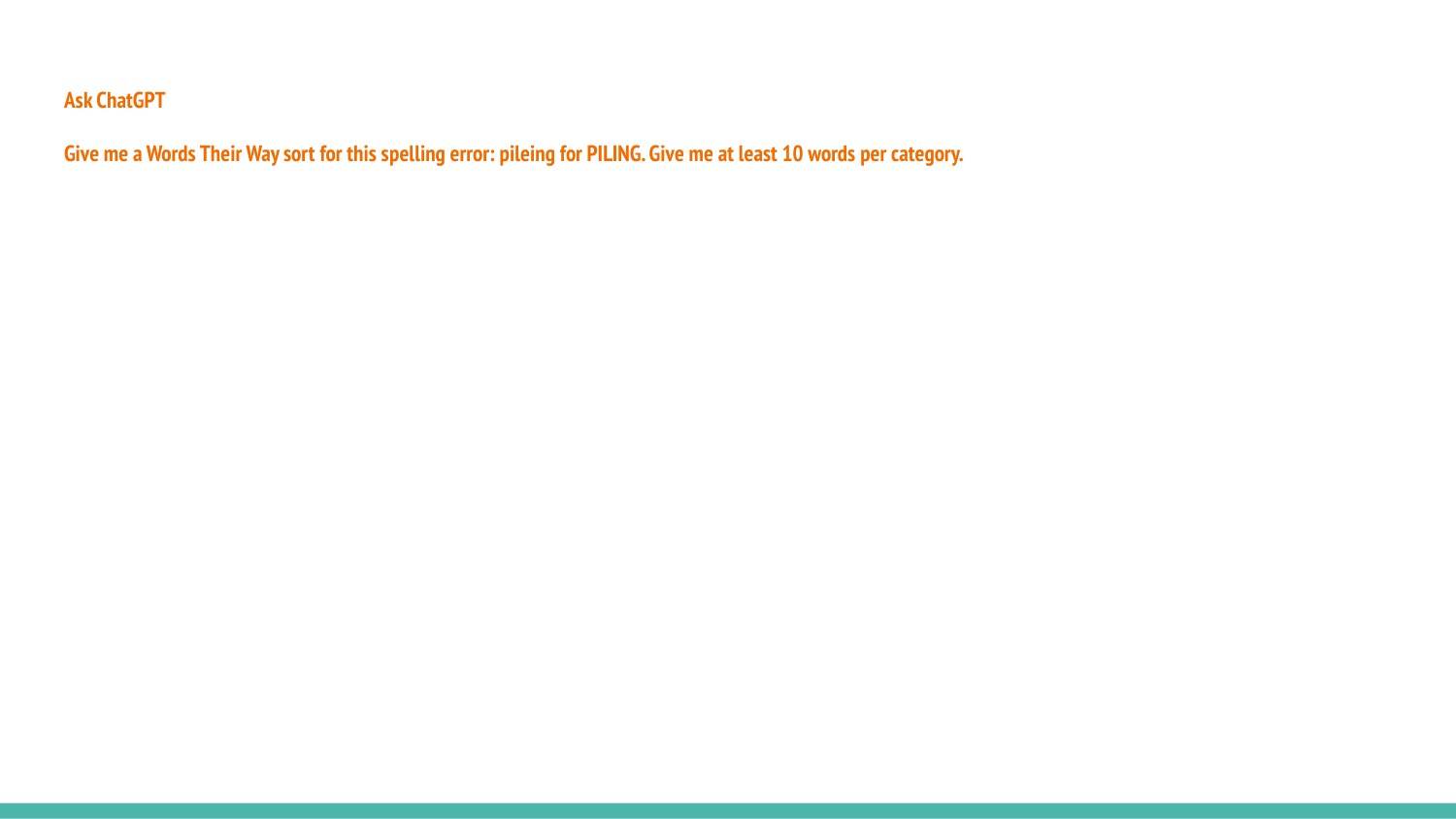

# Ask ChatGPT

Give me a Words Their Way sort for this spelling error: pileing for PILING. Give me at least 10 words per category.